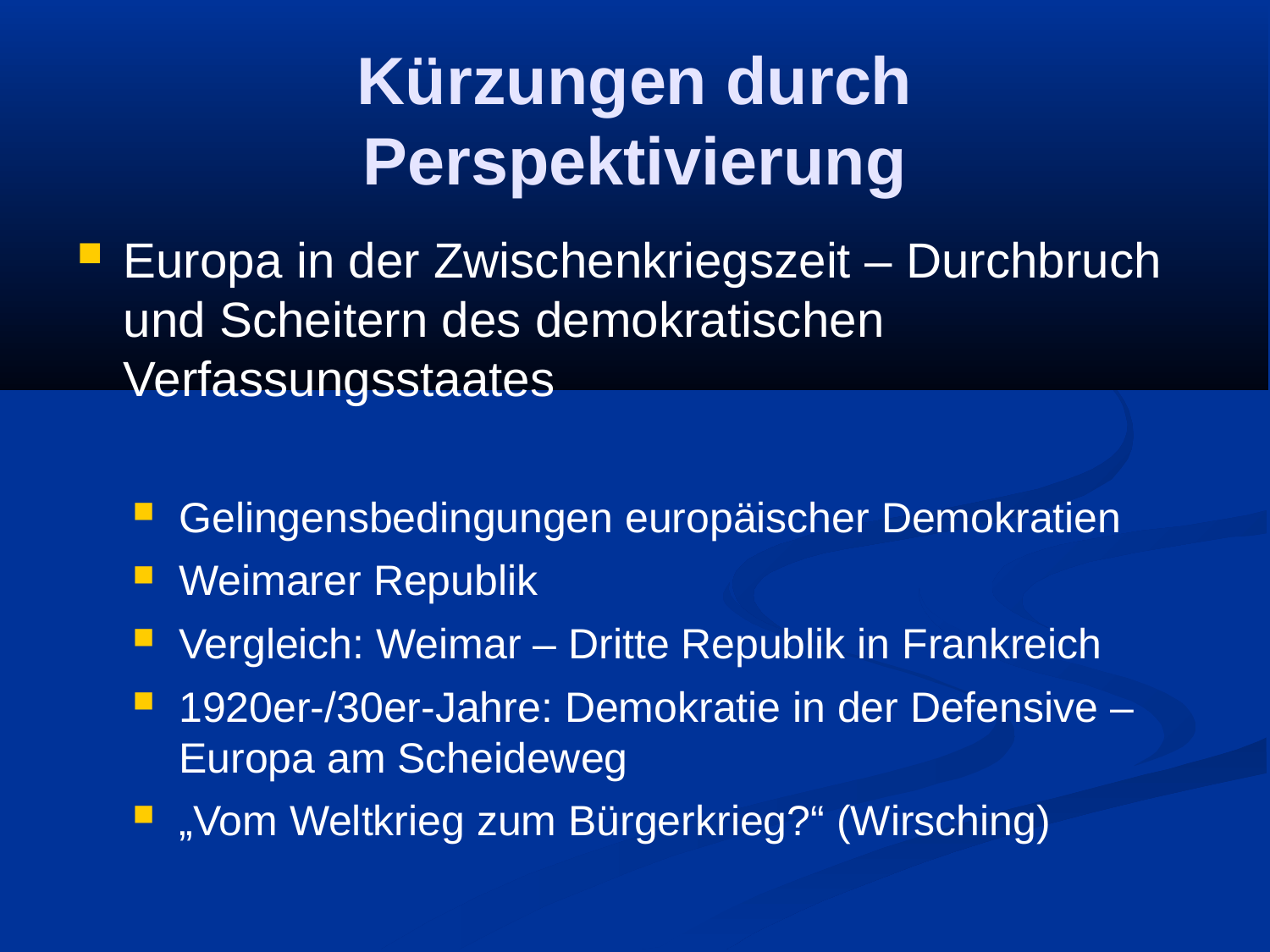

Kürzungen durch Perspektivierung
Europa in der Zwischenkriegszeit – Durchbruch und Scheitern des demokratischen Verfassungsstaates

Gelingensbedingungen europäischer Demokratien
Weimarer Republik
Vergleich: Weimar – Dritte Republik in Frankreich
1920er-/30er-Jahre: Demokratie in der Defensive – Europa am Scheideweg
„Vom Weltkrieg zum Bürgerkrieg?“ (Wirsching)